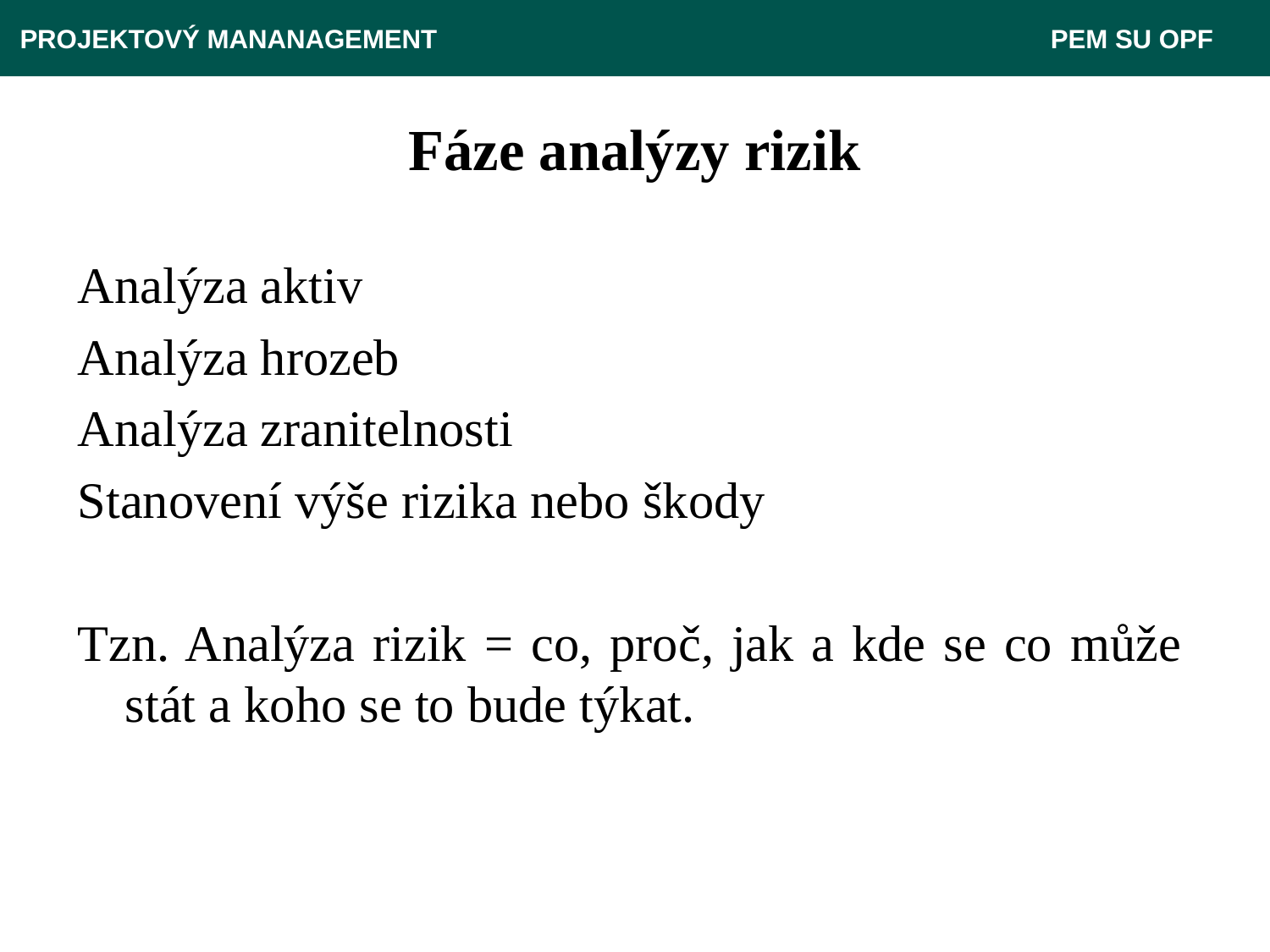

PROJEKTOVÝ MANANAGEMENT					   PEM SU OPF
# Fáze analýzy rizik
Analýza aktiv
Analýza hrozeb
Analýza zranitelnosti
Stanovení výše rizika nebo škody

Tzn. Analýza rizik = co, proč, jak a kde se co může stát a koho se to bude týkat.